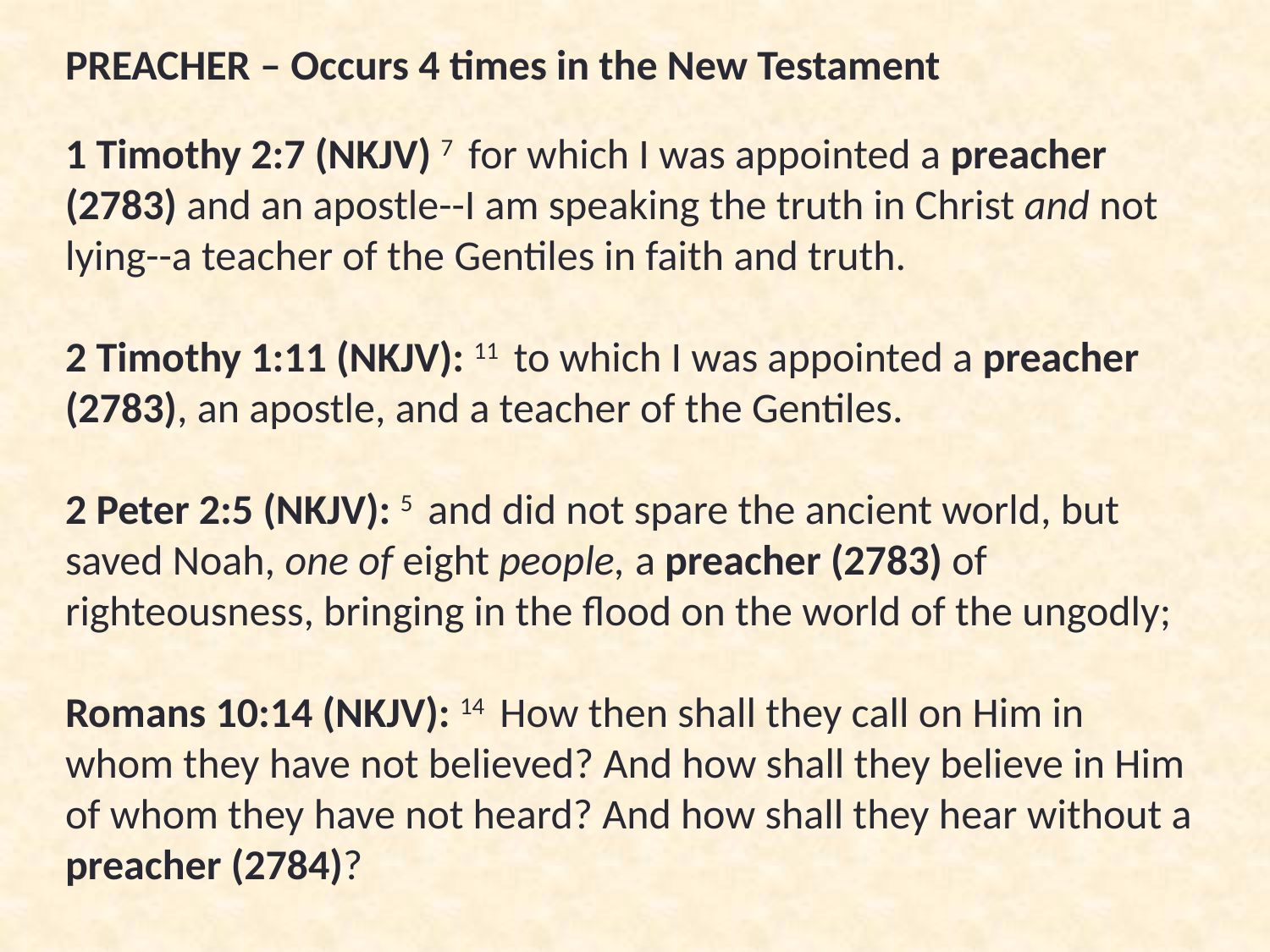

PREACHER – Occurs 4 times in the New Testament

1 Timothy 2:7 (NKJV) 7  for which I was appointed a preacher (2783) and an apostle--I am speaking the truth in Christ and not lying--a teacher of the Gentiles in faith and truth.

2 Timothy 1:11 (NKJV): 11  to which I was appointed a preacher (2783), an apostle, and a teacher of the Gentiles.

2 Peter 2:5 (NKJV): 5  and did not spare the ancient world, but saved Noah, one of eight people, a preacher (2783) of righteousness, bringing in the flood on the world of the ungodly;

Romans 10:14 (NKJV): 14  How then shall they call on Him in whom they have not believed? And how shall they believe in Him of whom they have not heard? And how shall they hear without a preacher (2784)?